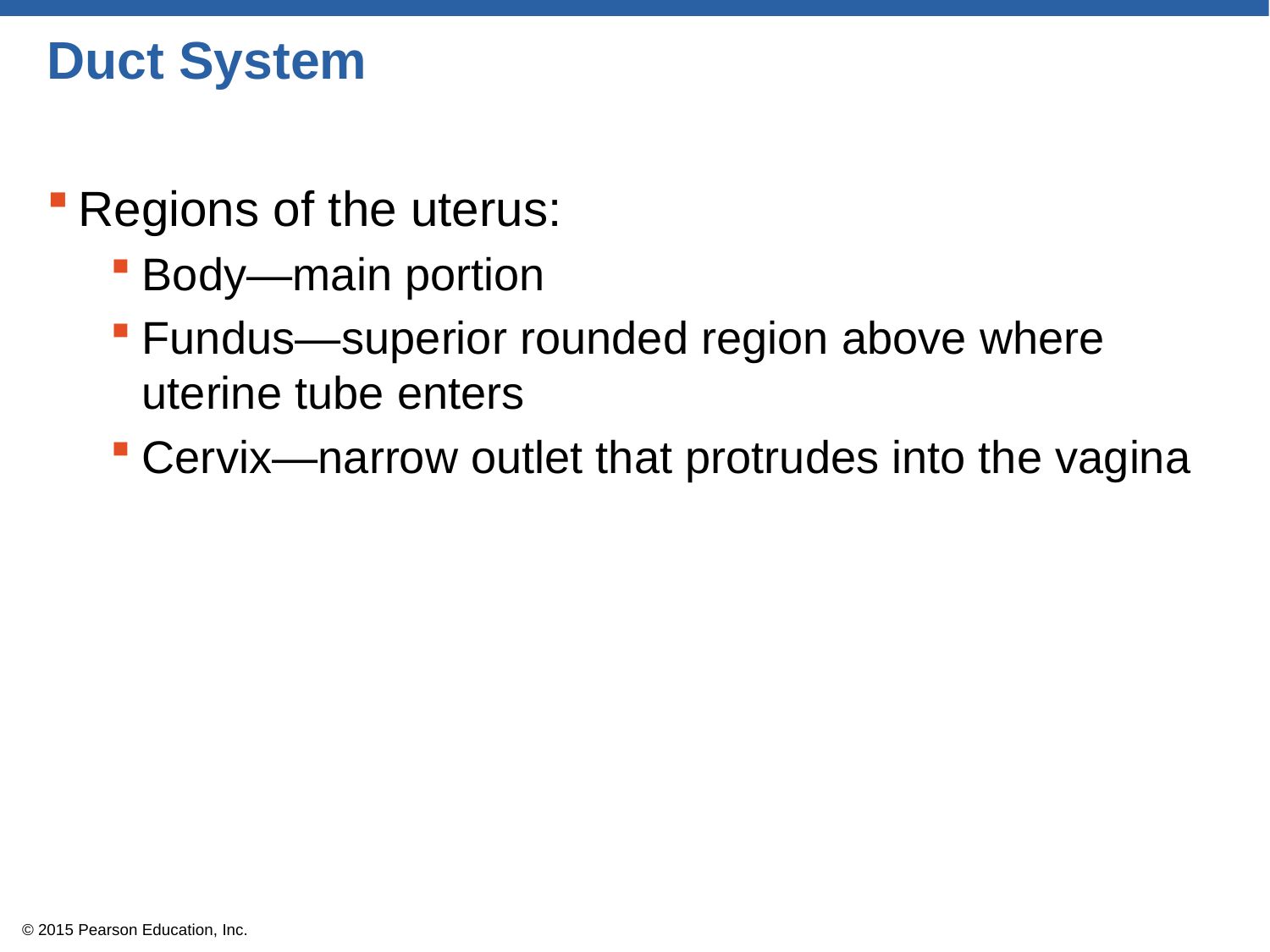

# Duct System
Regions of the uterus:
Body—main portion
Fundus—superior rounded region above where uterine tube enters
Cervix—narrow outlet that protrudes into the vagina
© 2015 Pearson Education, Inc.